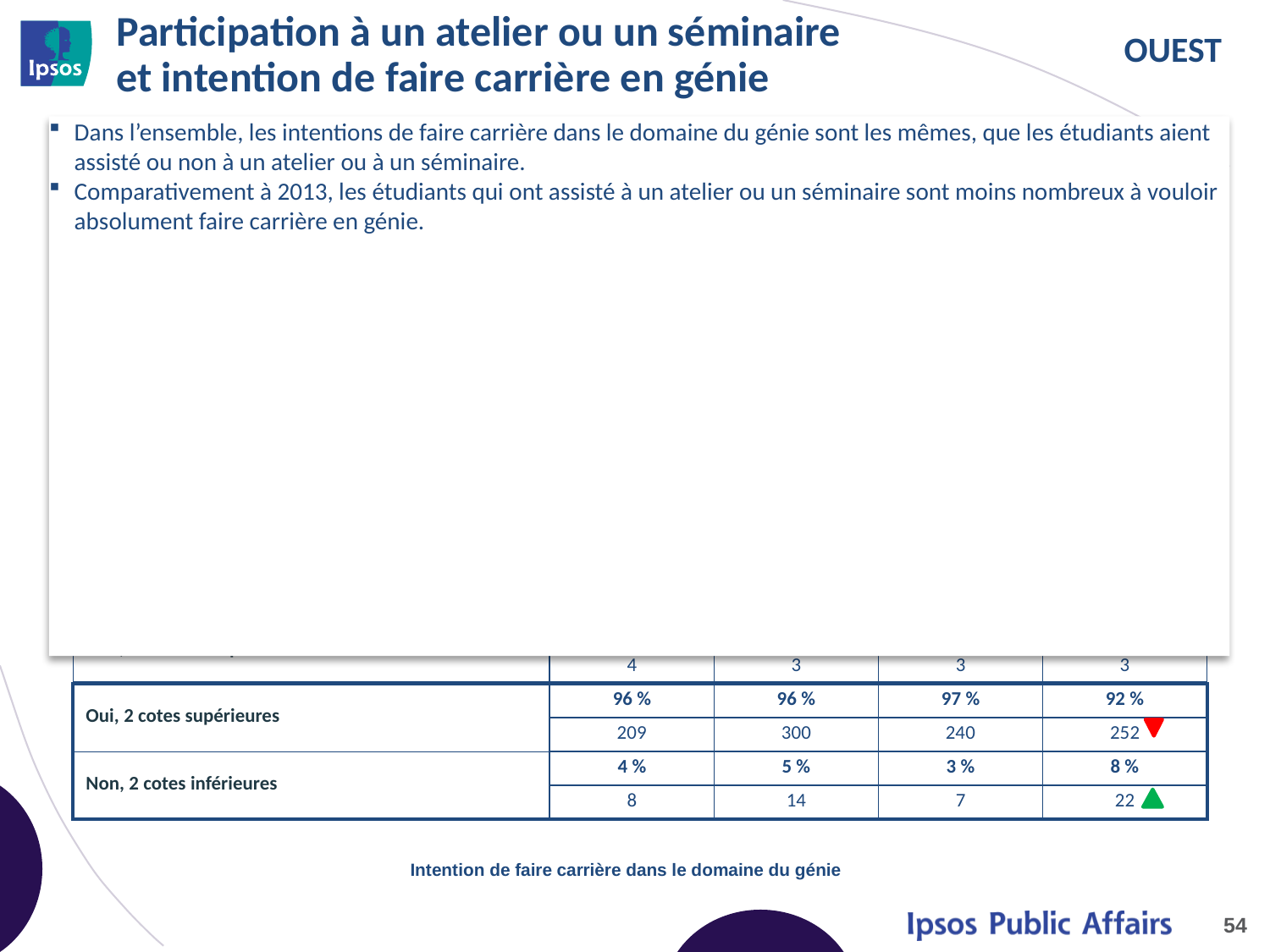

# Participation à un atelier ou un séminaire et intention de faire carrière en génie
Dans l’ensemble, les intentions de faire carrière dans le domaine du génie sont les mêmes, que les étudiants aient assisté ou non à un atelier ou à un séminaire.
Comparativement à 2013, les étudiants qui ont assisté à un atelier ou un séminaire sont moins nombreux à vouloir absolument faire carrière en génie.
|  | A ASSISTÉ À UN ATELIER OU UN SÉMINAIRE |  | N’A ASSISTÉ À AUCUN ATELIER OU SÉMINAIRE |  |
| --- | --- | --- | --- | --- |
|  | A |  | B |  |
|  | 2013 | 2014 | 2013 | 2014 |
| Base | n=217 | n=314 | n=247 | n=274 |
| Oui, absolument | 78 % | 70 % | 73 % | 70 % |
|  | 170 | 221 | 180 | 192 |
| Oui, probablement | 18 % | 25 % | 24 % | 22 % |
|  | 39 | 79 | 60 | 60 |
| Non, probablement pas | 2 % | 4 % | 2 % | 7 % |
|  | 4 | 11 | 4 | 19 |
| Non, absolument pas | 2 % | 1 % | 1 % | 1 % |
|  | 4 | 3 | 3 | 3 |
| Oui, 2 cotes supérieures | 96 % | 96 % | 97 % | 92 % |
|  | 209 | 300 | 240 | 252 |
| Non, 2 cotes inférieures | 4 % | 5 % | 3 % | 8 % |
|  | 8 | 14 | 7 | 22 |

Intention de faire carrière dans le domaine du génie
54